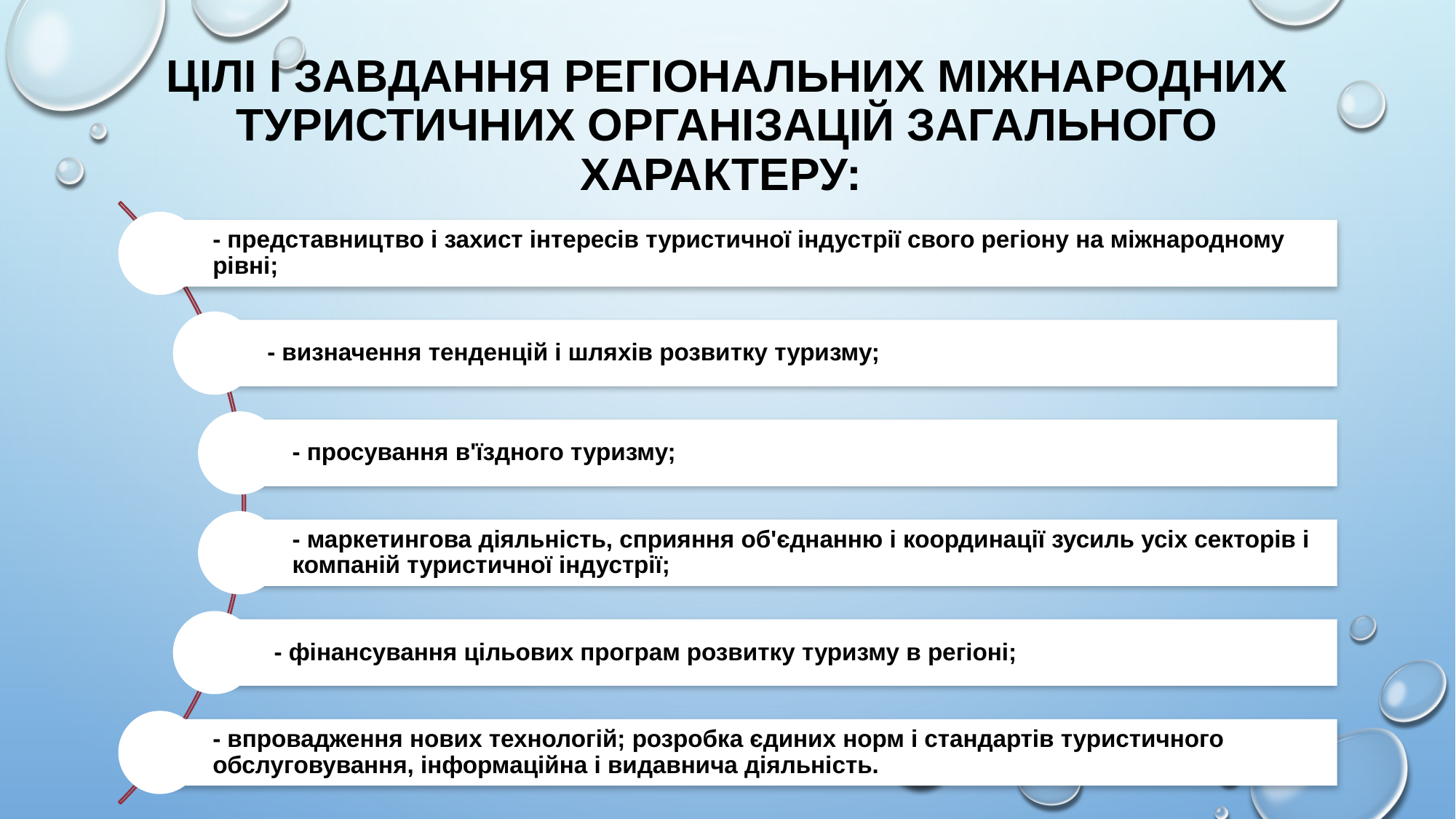

# Цілі і завдання регіональних міжнародних туристичних організацій загального характеру:
- представництво і захист інтересів туристичної індустрії свого регіону на міжнародному рівні;
- визначення тенденцій і шляхів розвитку туризму;
- просування в'їздного туризму;
- маркетингова діяльність, сприяння об'єднанню і координації зусиль усіх секторів і компаній туристичної індустрії;
 - фінансування цільових програм розвитку туризму в регіоні;
- впровадження нових технологій; розробка єдиних норм і стандартів туристичного обслуговування, інформаційна і видавнича діяльність.